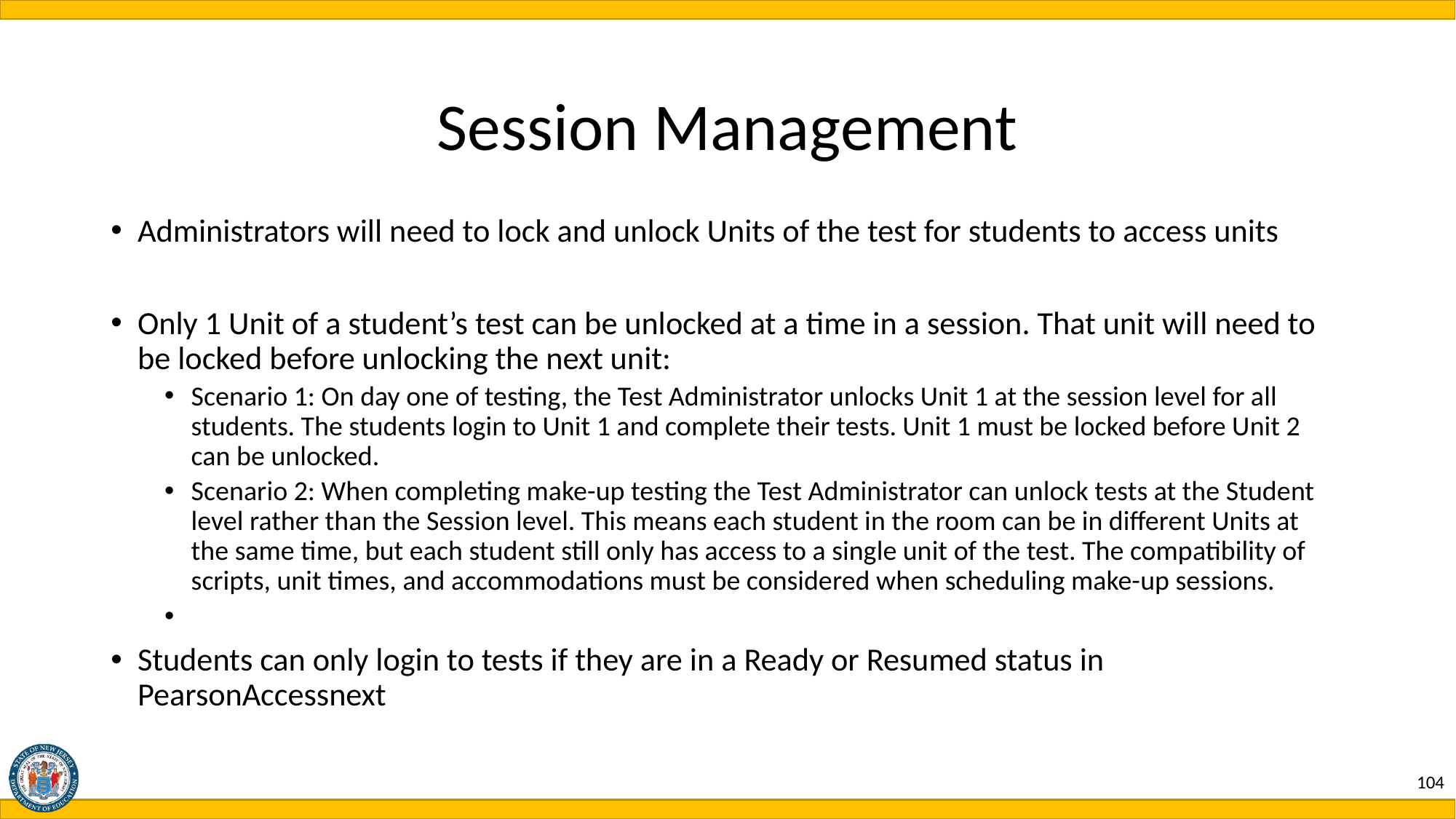

# Session Management
Administrators will need to lock and unlock Units of the test for students to access units

Only 1 Unit of a student’s test can be unlocked at a time in a session. That unit will need to be locked before unlocking the next unit:
Scenario 1: On day one of testing, the Test Administrator unlocks Unit 1 at the session level for all students. The students login to Unit 1 and complete their tests. Unit 1 must be locked before Unit 2 can be unlocked.
Scenario 2: When completing make-up testing the Test Administrator can unlock tests at the Student level rather than the Session level. This means each student in the room can be in different Units at the same time, but each student still only has access to a single unit of the test. The compatibility of scripts, unit times, and accommodations must be considered when scheduling make-up sessions.

Students can only login to tests if they are in a Ready or Resumed status in PearsonAccessnext

104